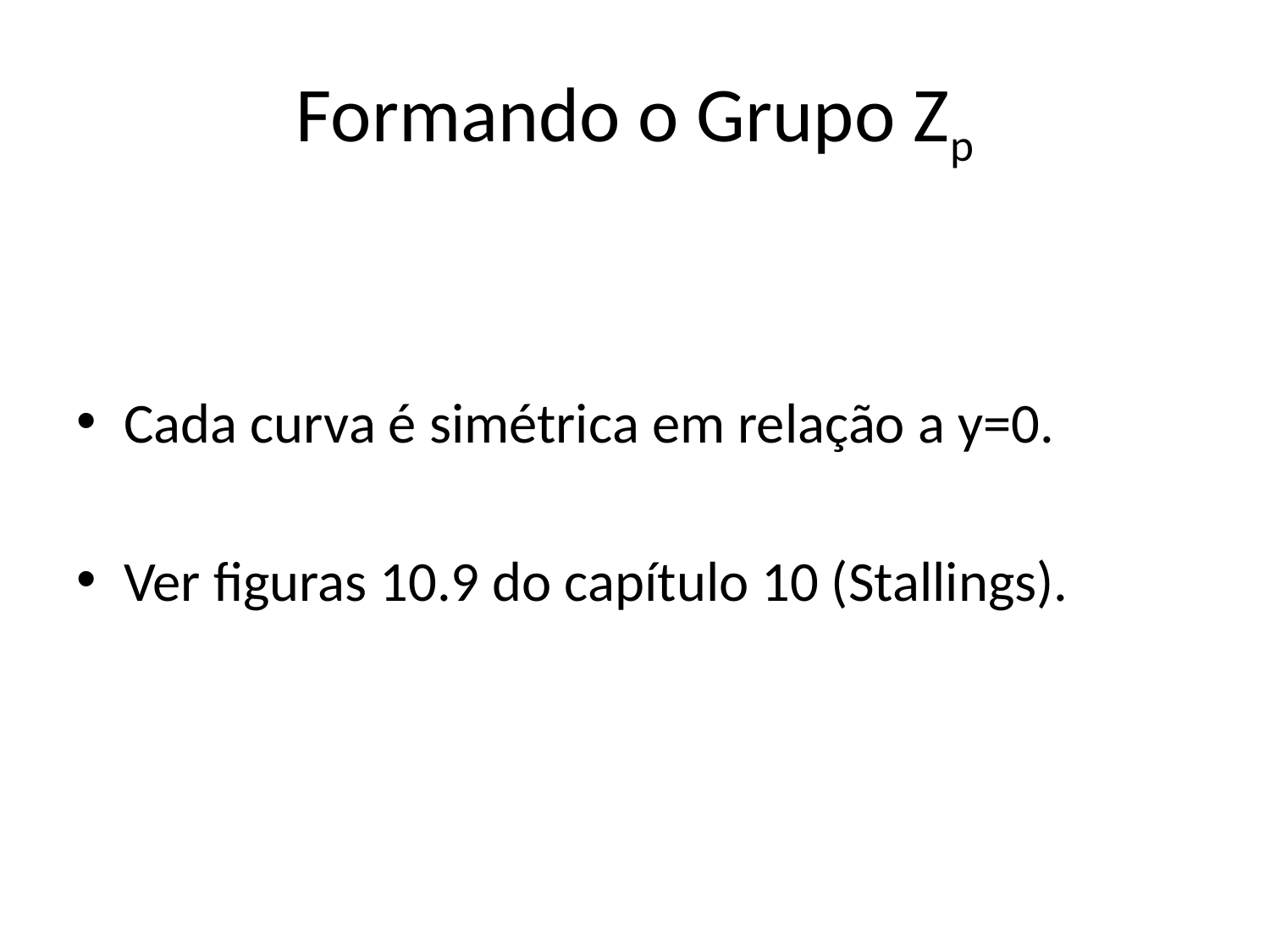

# Formando o Grupo Zp

Cada curva é simétrica em relação a y=0.

Ver figuras 10.9 do capítulo 10 (Stallings).